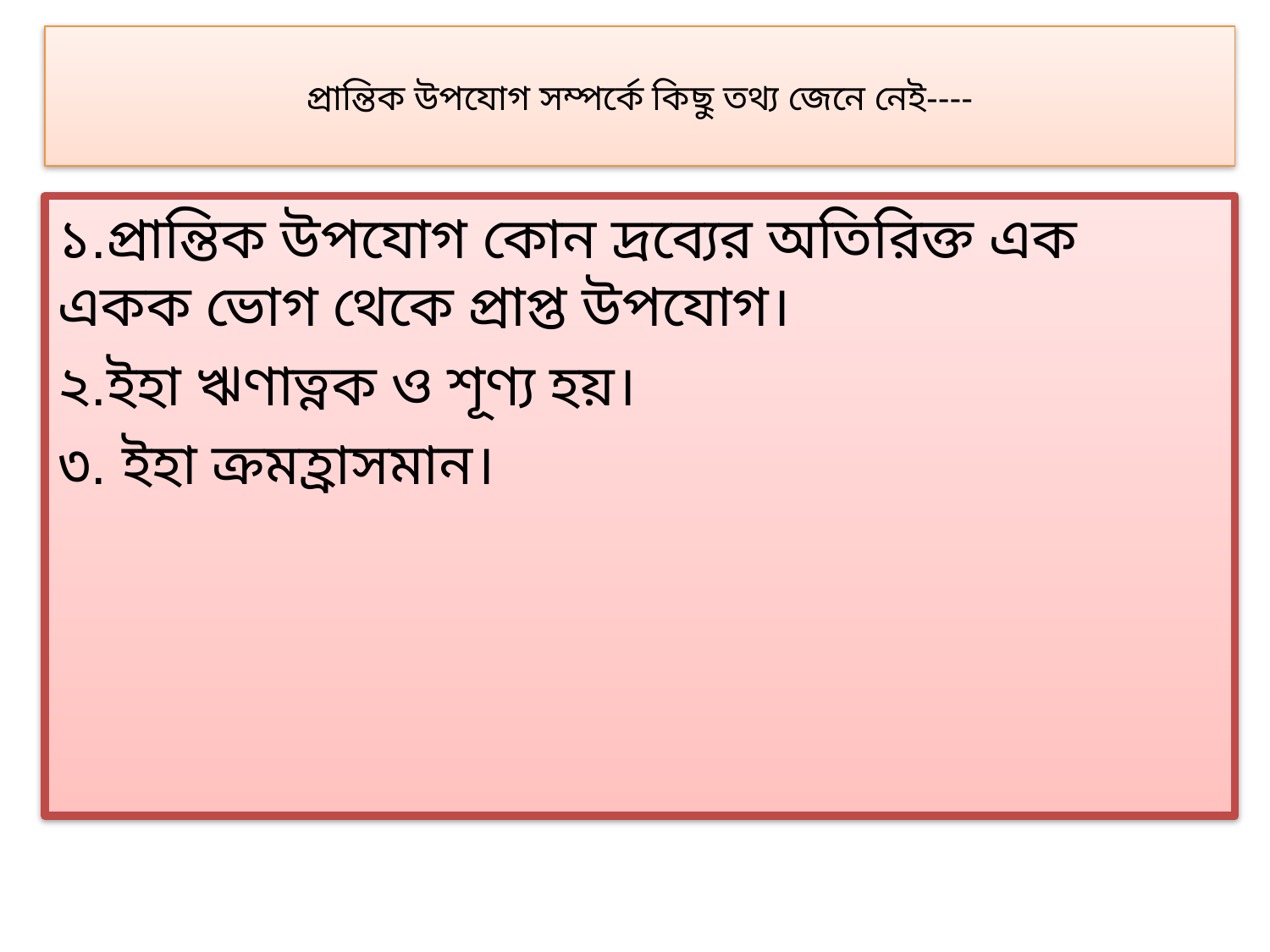

# প্রান্তিক উপযোগ সম্পর্কে কিছু তথ্য জেনে নেই----
১.প্রান্তিক উপযোগ কোন দ্রব্যের অতিরিক্ত এক একক ভোগ থেকে প্রাপ্ত উপযোগ।
২.ইহা ঋণাত্নক ও শূণ্য হয়।
৩. ইহা ক্রমহ্রাসমান।